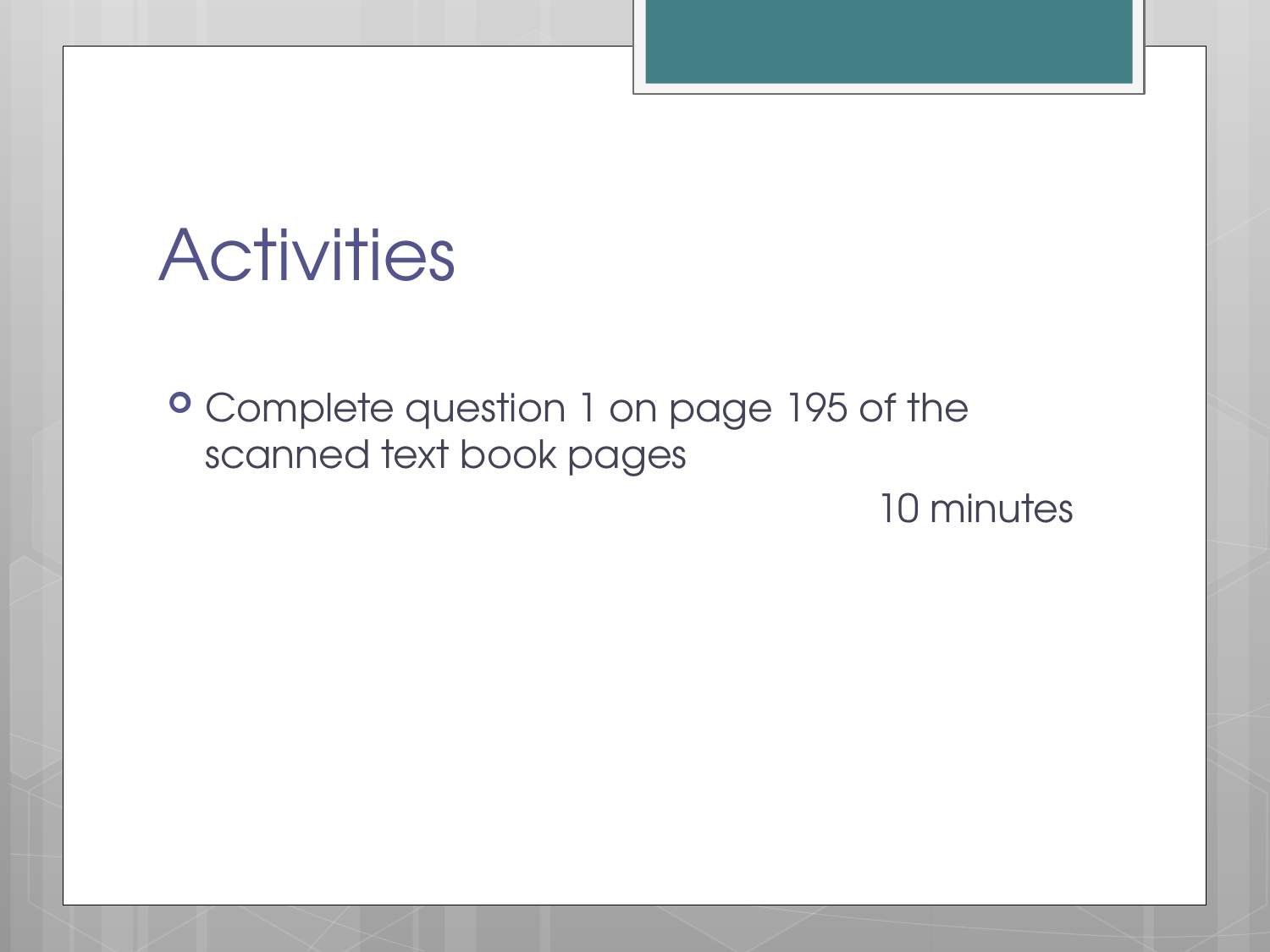

# Activities

Complete question 1 on page 195 of the scanned text book pages
10 minutes